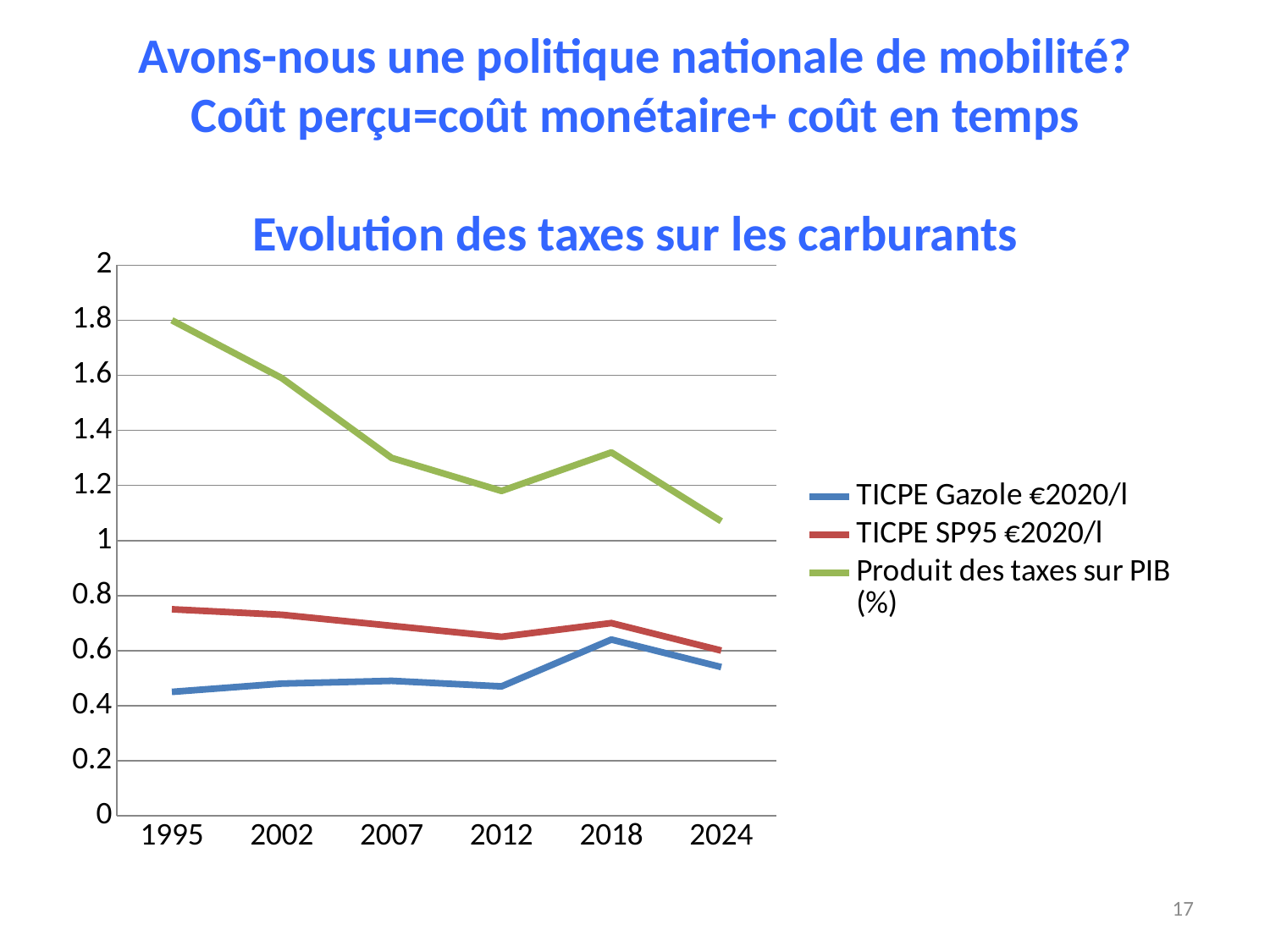

# Avons-nous une politique nationale de mobilité? Coût perçu=coût monétaire+ coût en temps Evolution des taxes sur les carburants

### Chart

| Category | TICPE Gazole €2020/l | TICPE SP95 €2020/l | Produit des taxes sur PIB (%) |
|---|---|---|---|
| 1995.0 | 0.45 | 0.75 | 1.8 |
| 2002.0 | 0.48 | 0.73 | 1.59 |
| 2007.0 | 0.49 | 0.69 | 1.3 |
| 2012.0 | 0.47 | 0.65 | 1.18 |
| 2018.0 | 0.64 | 0.7 | 1.32 |
| 2024.0 | 0.54 | 0.6 | 1.07 |
17